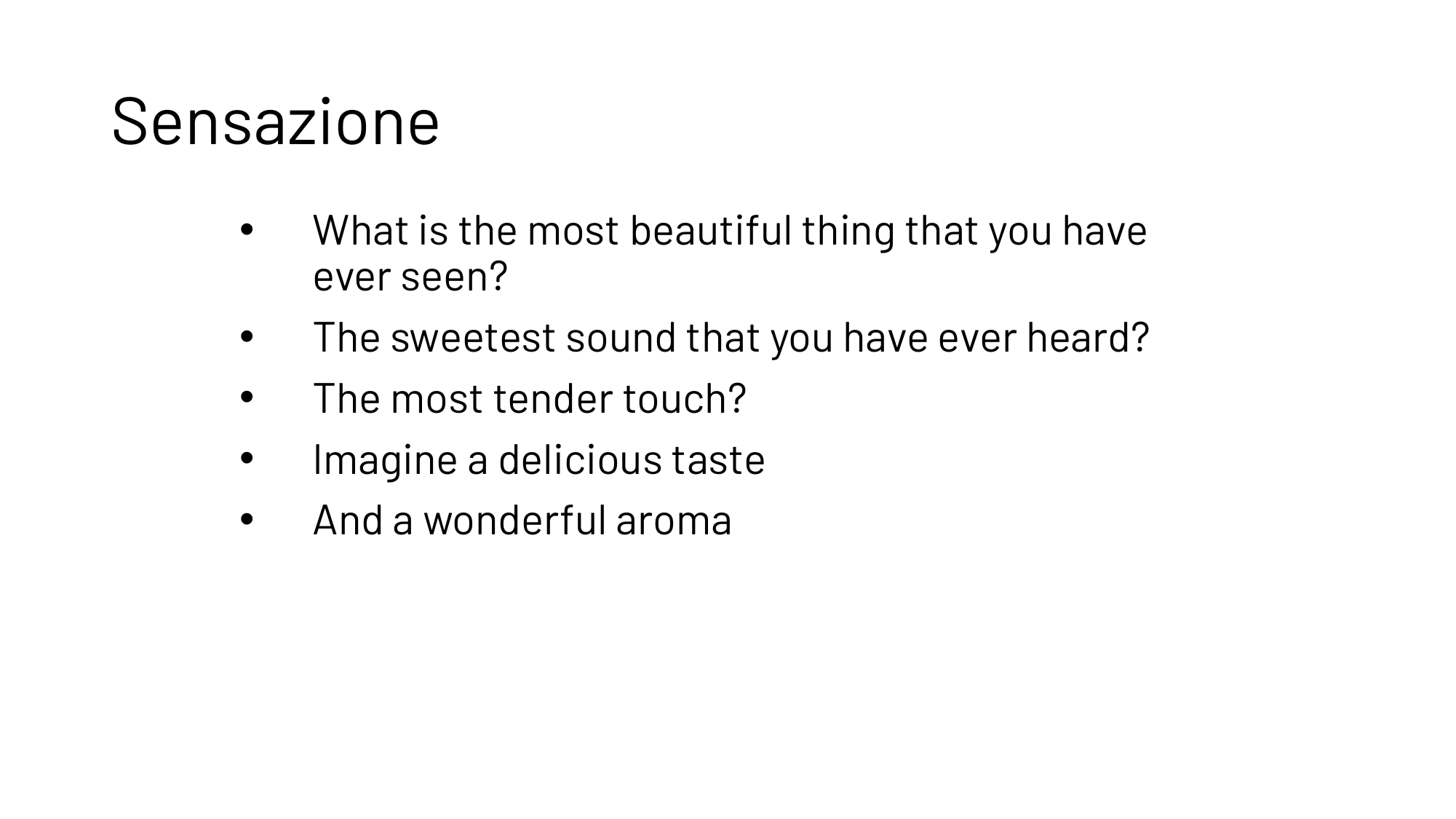

# Sensazione
What is the most beautiful thing that you have ever seen?
The sweetest sound that you have ever heard?
The most tender touch?
Imagine a delicious taste
And a wonderful aroma